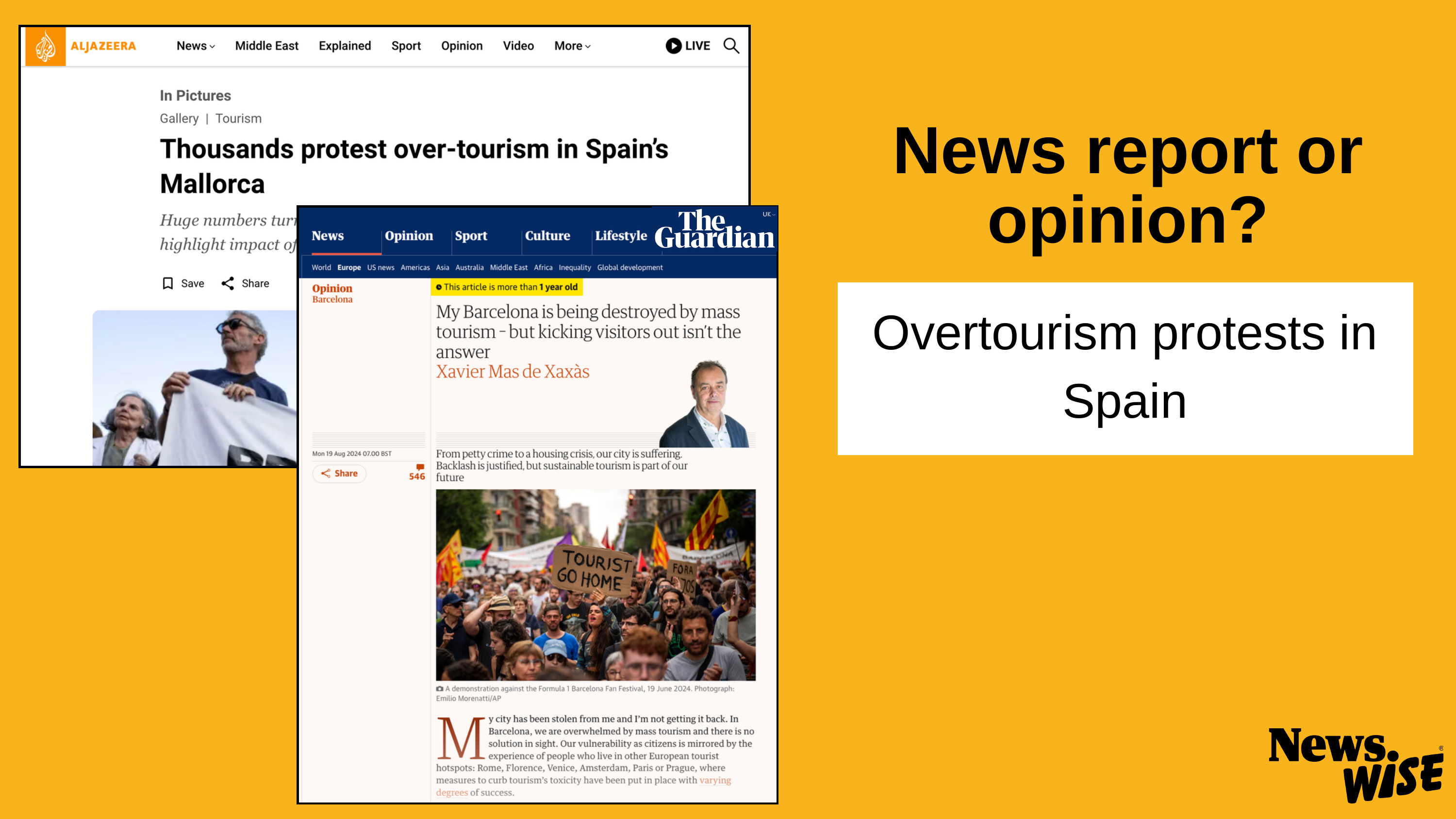

News report or opinion?

Overtourism protests in Spain